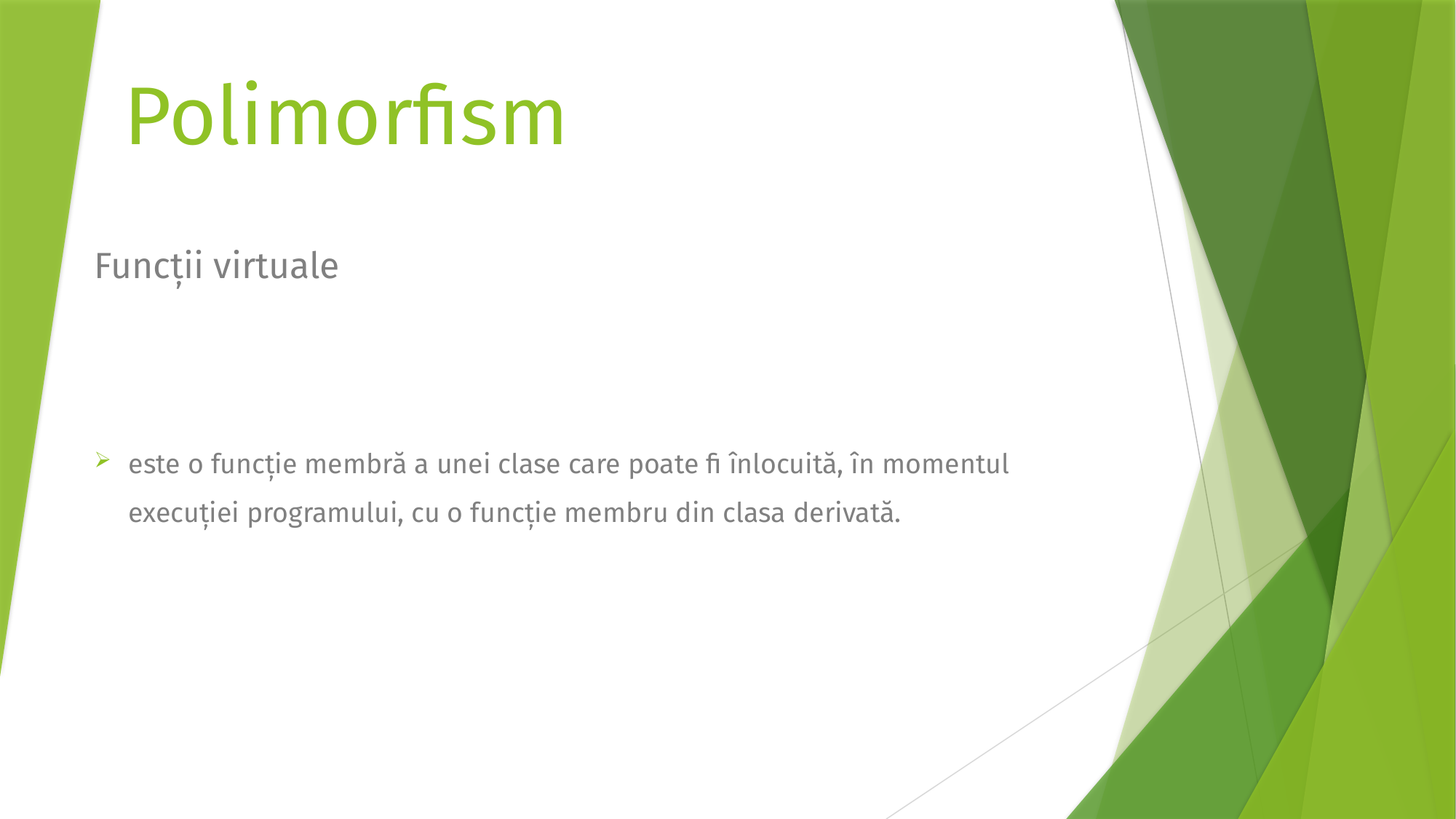

# Polimorfism

Funcții virtuale

este o funcție membră a unei clase care poate fi înlocuită, în momentul execuției programului, cu o funcție membru din clasa derivată.